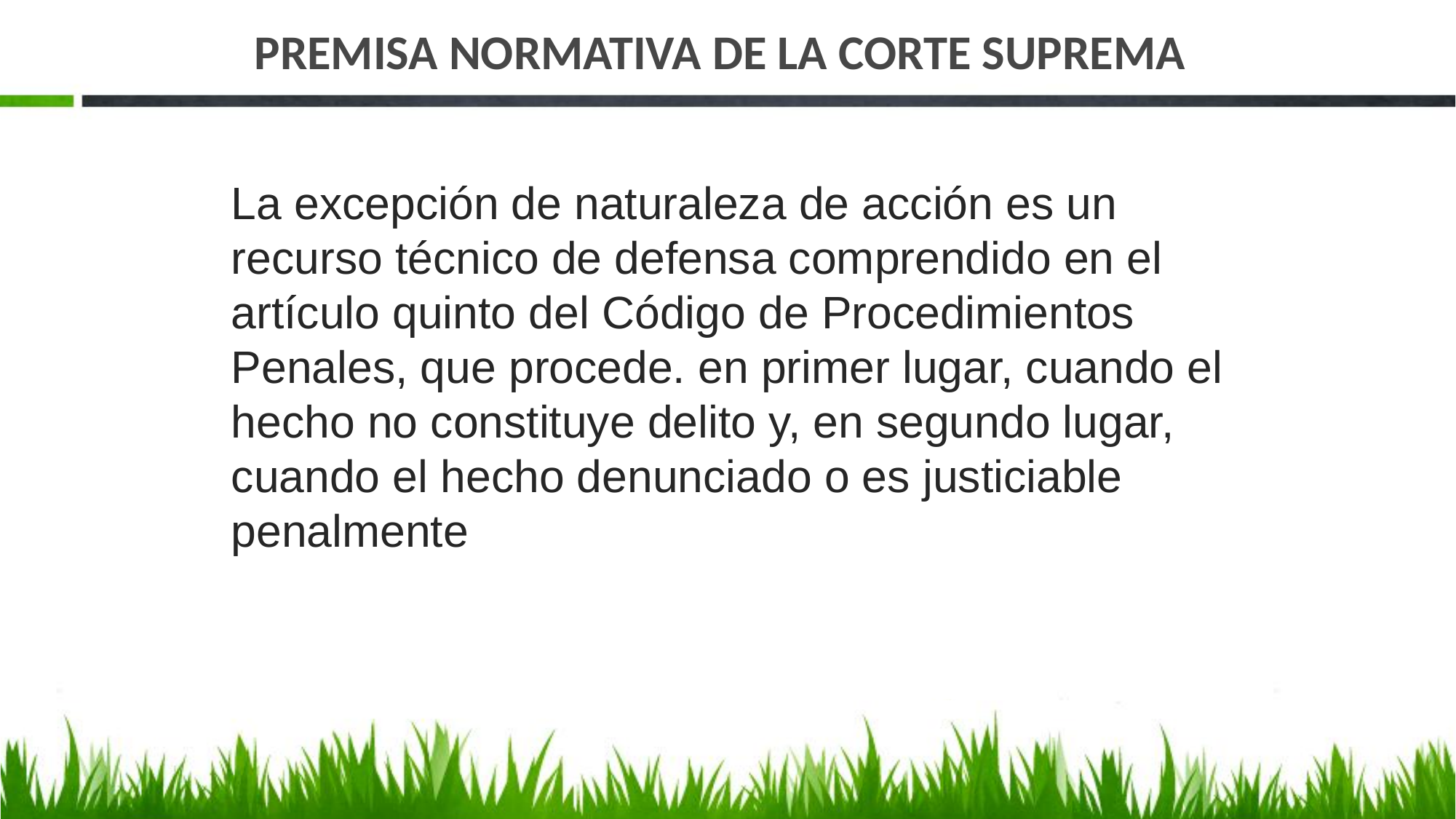

# PREMISA NORMATIVA DE LA CORTE SUPREMA
La excepción de naturaleza de acción es un recurso técnico de defensa comprendido en el artículo quinto del Código de Procedimientos Penales, que procede. en primer lugar, cuando el hecho no constituye delito y, en segundo lugar,
cuando el hecho denunciado o es justiciable penalmente